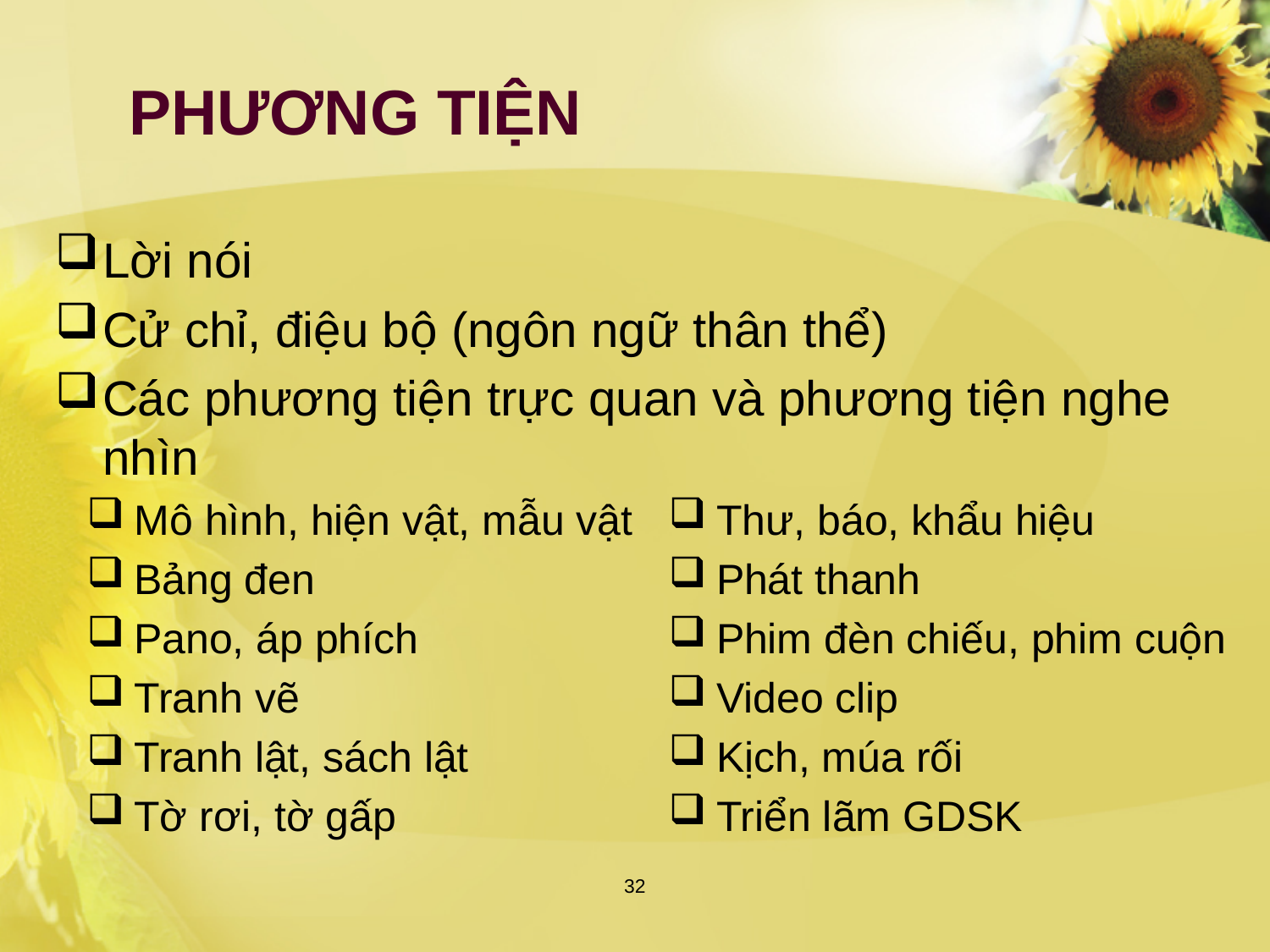

# PHƯƠNG TIỆN
Lời nói
Cử chỉ, điệu bộ (ngôn ngữ thân thể)
Các phương tiện trực quan và phương tiện nghe nhìn
Mô hình, hiện vật, mẫu vật
Bảng đen
Pano, áp phích
Tranh vẽ
Tranh lật, sách lật
Tờ rơi, tờ gấp
Thư, báo, khẩu hiệu
Phát thanh
Phim đèn chiếu, phim cuộn
Video clip
Kịch, múa rối
Triển lãm GDSK
32